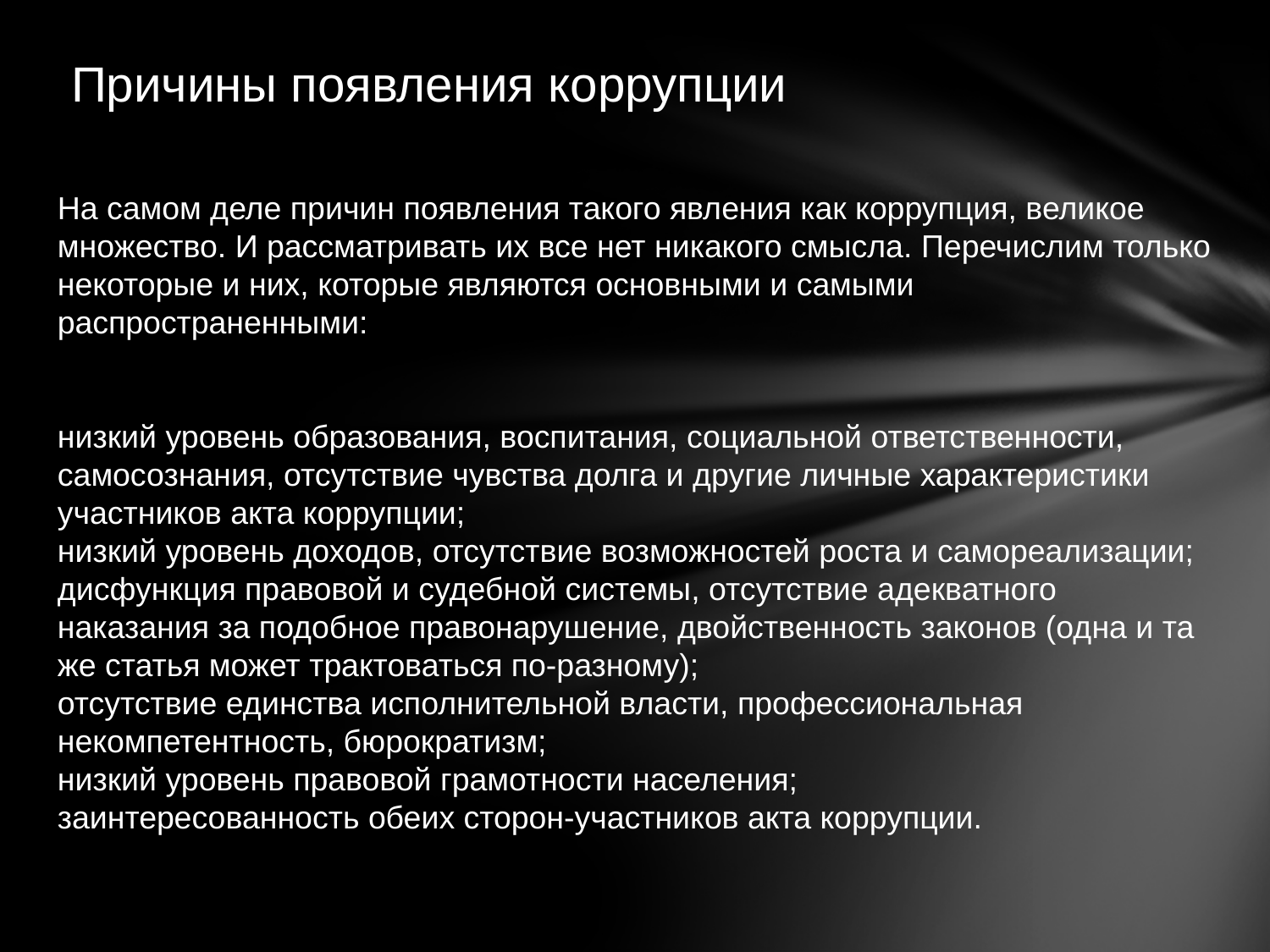

Причины появления коррупции

На самом деле причин появления такого явления как коррупция, великое множество. И рассматривать их все нет никакого смысла. Перечислим только некоторые и них, которые являются основными и самыми распространенными:

низкий уровень образования, воспитания, социальной ответственности, самосознания, отсутствие чувства долга и другие личные характеристики участников акта коррупции;
низкий уровень доходов, отсутствие возможностей роста и самореализации;
дисфункция правовой и судебной системы, отсутствие адекватного наказания за подобное правонарушение, двойственность законов (одна и та же статья может трактоваться по-разному);
отсутствие единства исполнительной власти, профессиональная некомпетентность, бюрократизм;
низкий уровень правовой грамотности населения;
заинтересованность обеих сторон-участников акта коррупции.